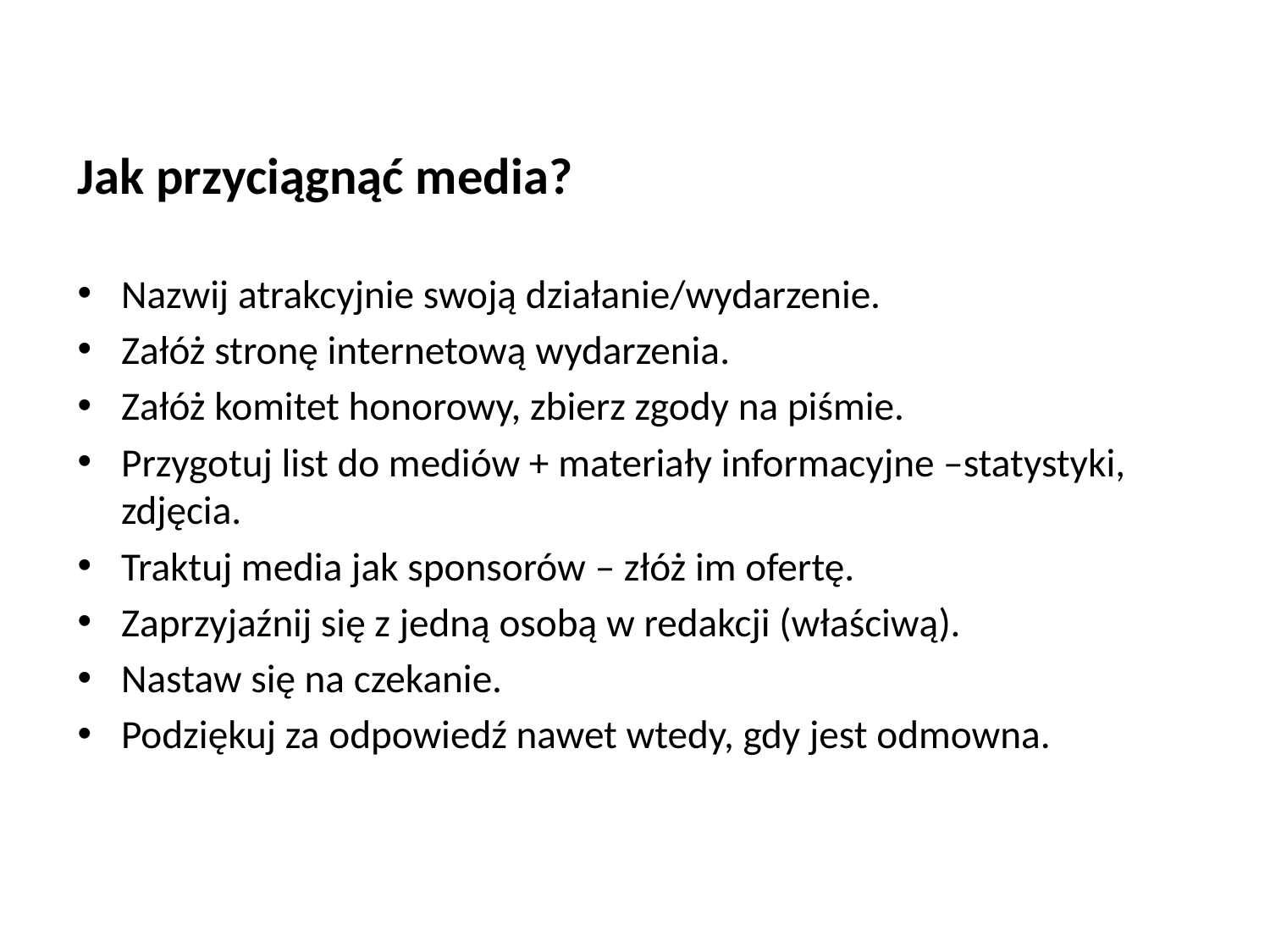

#
Jak przyciągnąć media?

Nazwij atrakcyjnie swoją działanie/wydarzenie.
Załóż stronę internetową wydarzenia.
Załóż komitet honorowy, zbierz zgody na piśmie.
Przygotuj list do mediów + materiały informacyjne –statystyki, zdjęcia.
Traktuj media jak sponsorów – złóż im ofertę.
Zaprzyjaźnij się z jedną osobą w redakcji (właściwą).
Nastaw się na czekanie.
Podziękuj za odpowiedź nawet wtedy, gdy jest odmowna.